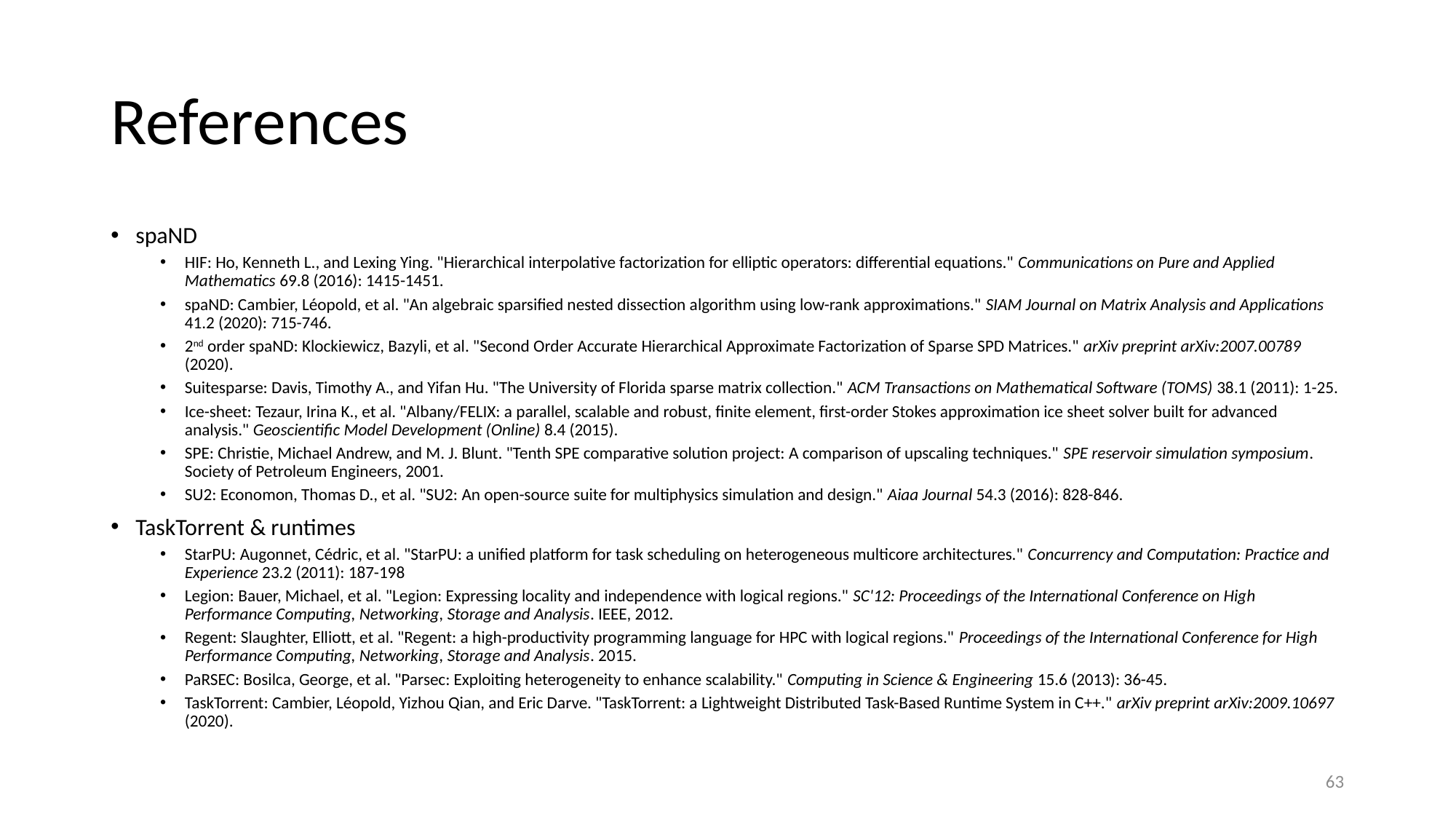

# References
spaND
HIF: Ho, Kenneth L., and Lexing Ying. "Hierarchical interpolative factorization for elliptic operators: differential equations." Communications on Pure and Applied Mathematics 69.8 (2016): 1415-1451.
spaND: Cambier, Léopold, et al. "An algebraic sparsified nested dissection algorithm using low-rank approximations." SIAM Journal on Matrix Analysis and Applications 41.2 (2020): 715-746.
2nd order spaND: Klockiewicz, Bazyli, et al. "Second Order Accurate Hierarchical Approximate Factorization of Sparse SPD Matrices." arXiv preprint arXiv:2007.00789 (2020).
Suitesparse: Davis, Timothy A., and Yifan Hu. "The University of Florida sparse matrix collection." ACM Transactions on Mathematical Software (TOMS) 38.1 (2011): 1-25.
Ice-sheet: Tezaur, Irina K., et al. "Albany/FELIX: a parallel, scalable and robust, finite element, first-order Stokes approximation ice sheet solver built for advanced analysis." Geoscientific Model Development (Online) 8.4 (2015).
SPE: Christie, Michael Andrew, and M. J. Blunt. "Tenth SPE comparative solution project: A comparison of upscaling techniques." SPE reservoir simulation symposium. Society of Petroleum Engineers, 2001.
SU2: Economon, Thomas D., et al. "SU2: An open-source suite for multiphysics simulation and design." Aiaa Journal 54.3 (2016): 828-846.
TaskTorrent & runtimes
StarPU: Augonnet, Cédric, et al. "StarPU: a unified platform for task scheduling on heterogeneous multicore architectures." Concurrency and Computation: Practice and Experience 23.2 (2011): 187-198
Legion: Bauer, Michael, et al. "Legion: Expressing locality and independence with logical regions." SC'12: Proceedings of the International Conference on High Performance Computing, Networking, Storage and Analysis. IEEE, 2012.
Regent: Slaughter, Elliott, et al. "Regent: a high-productivity programming language for HPC with logical regions." Proceedings of the International Conference for High Performance Computing, Networking, Storage and Analysis. 2015.
PaRSEC: Bosilca, George, et al. "Parsec: Exploiting heterogeneity to enhance scalability." Computing in Science & Engineering 15.6 (2013): 36-45.
TaskTorrent: Cambier, Léopold, Yizhou Qian, and Eric Darve. "TaskTorrent: a Lightweight Distributed Task-Based Runtime System in C++." arXiv preprint arXiv:2009.10697 (2020).
63